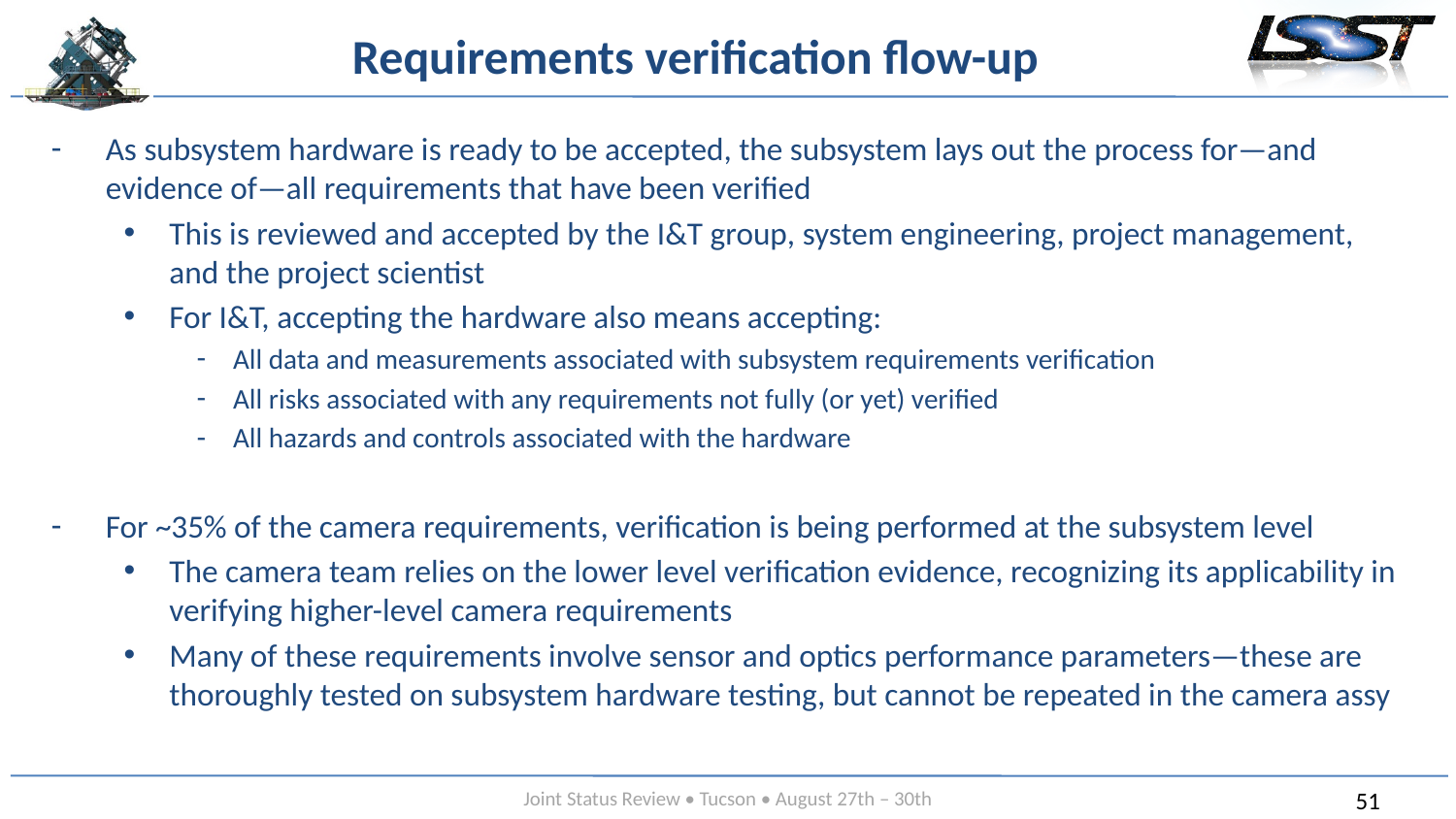

# Requirements verification flow-up
As subsystem hardware is ready to be accepted, the subsystem lays out the process for—and evidence of—all requirements that have been verified
This is reviewed and accepted by the I&T group, system engineering, project management, and the project scientist
For I&T, accepting the hardware also means accepting:
All data and measurements associated with subsystem requirements verification
All risks associated with any requirements not fully (or yet) verified
All hazards and controls associated with the hardware

For ~35% of the camera requirements, verification is being performed at the subsystem level
The camera team relies on the lower level verification evidence, recognizing its applicability in verifying higher-level camera requirements
Many of these requirements involve sensor and optics performance parameters—these are thoroughly tested on subsystem hardware testing, but cannot be repeated in the camera assy